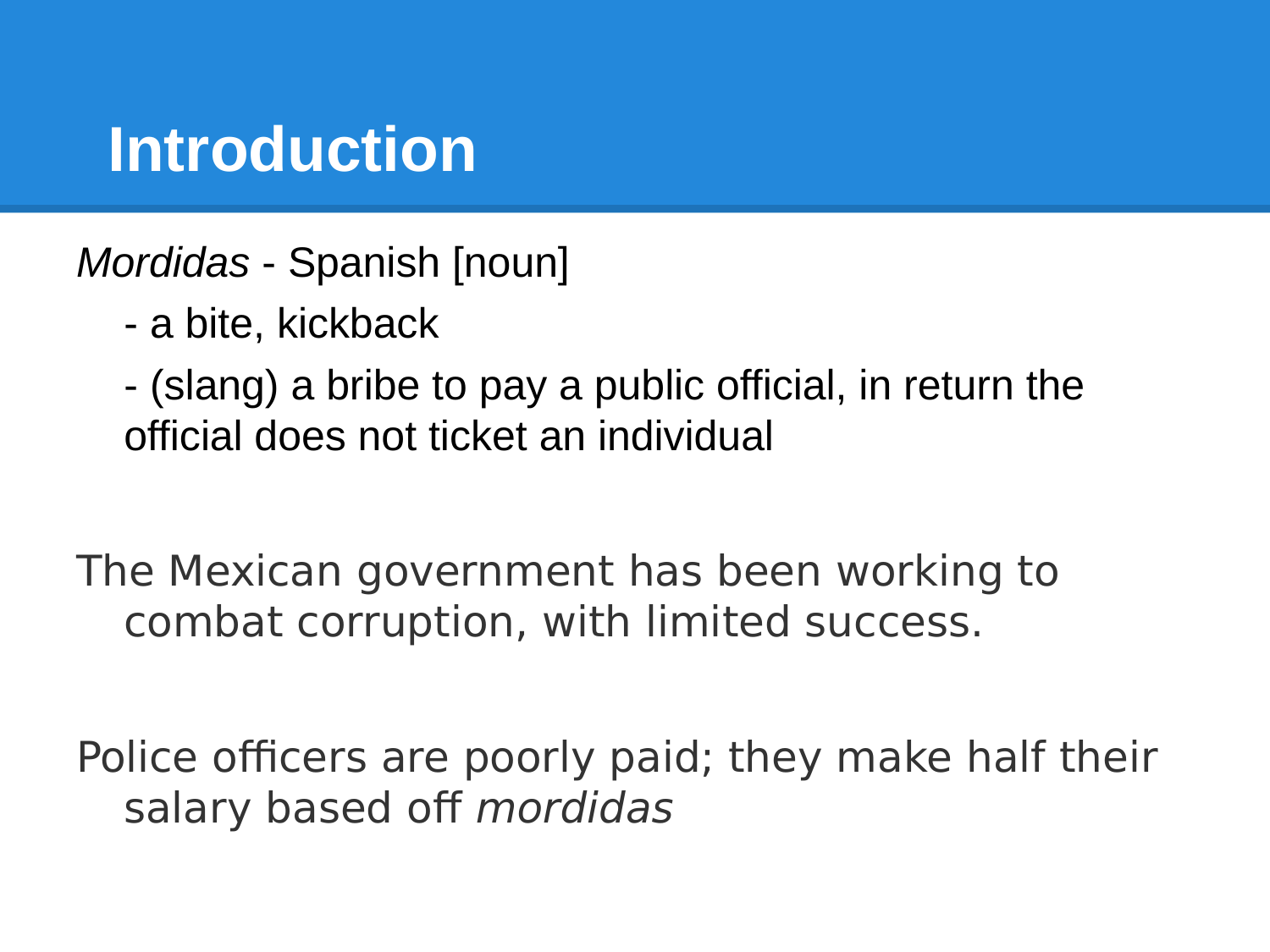

# Introduction
Mordidas - Spanish [noun]
	- a bite, kickback
	- (slang) a bribe to pay a public official, in return the official does not ticket an individual

The Mexican government has been working to combat corruption, with limited success.

Police officers are poorly paid; they make half their salary based off mordidas